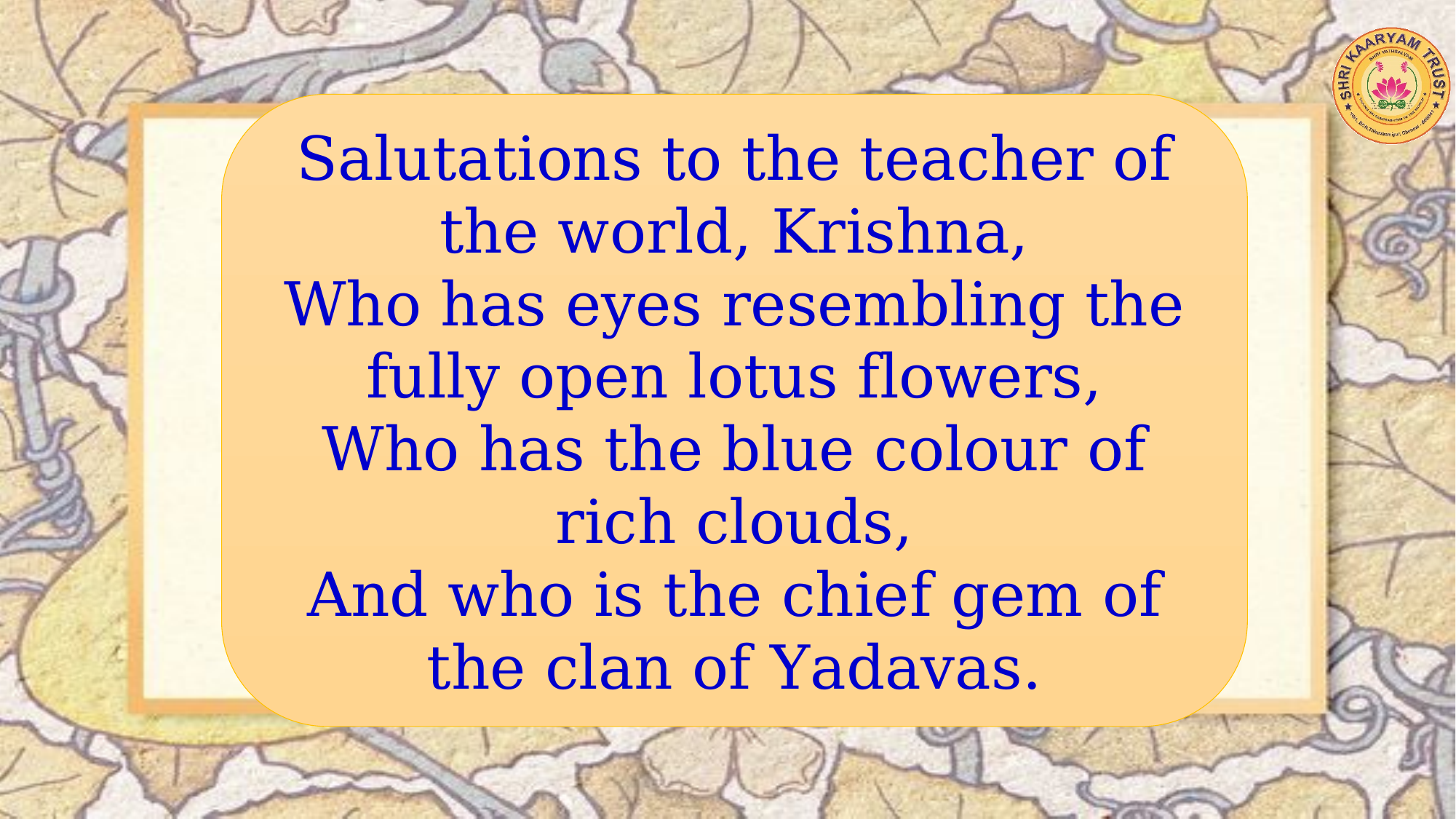

Salutations to the teacher of the world, Krishna,
Who has eyes resembling the fully open lotus flowers,
Who has the blue colour of rich clouds,
And who is the chief gem of the clan of Yadavas.